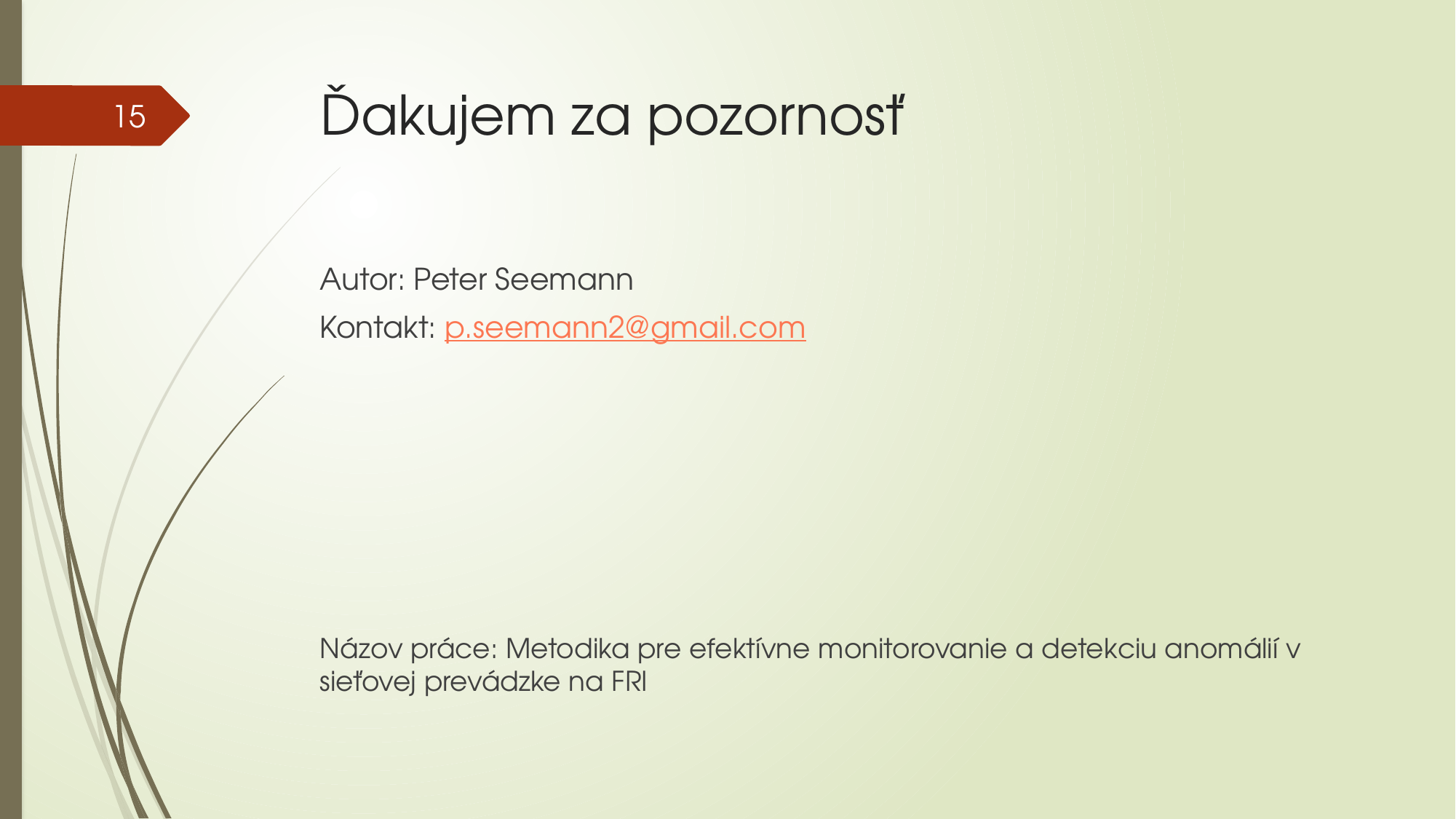

# Ďakujem za pozornosť
15
Autor: Peter Seemann
Kontakt: p.seemann2@gmail.com

Názov práce: Metodika pre efektívne monitorovanie a detekciu anomálií v sieťovej prevádzke na FRI